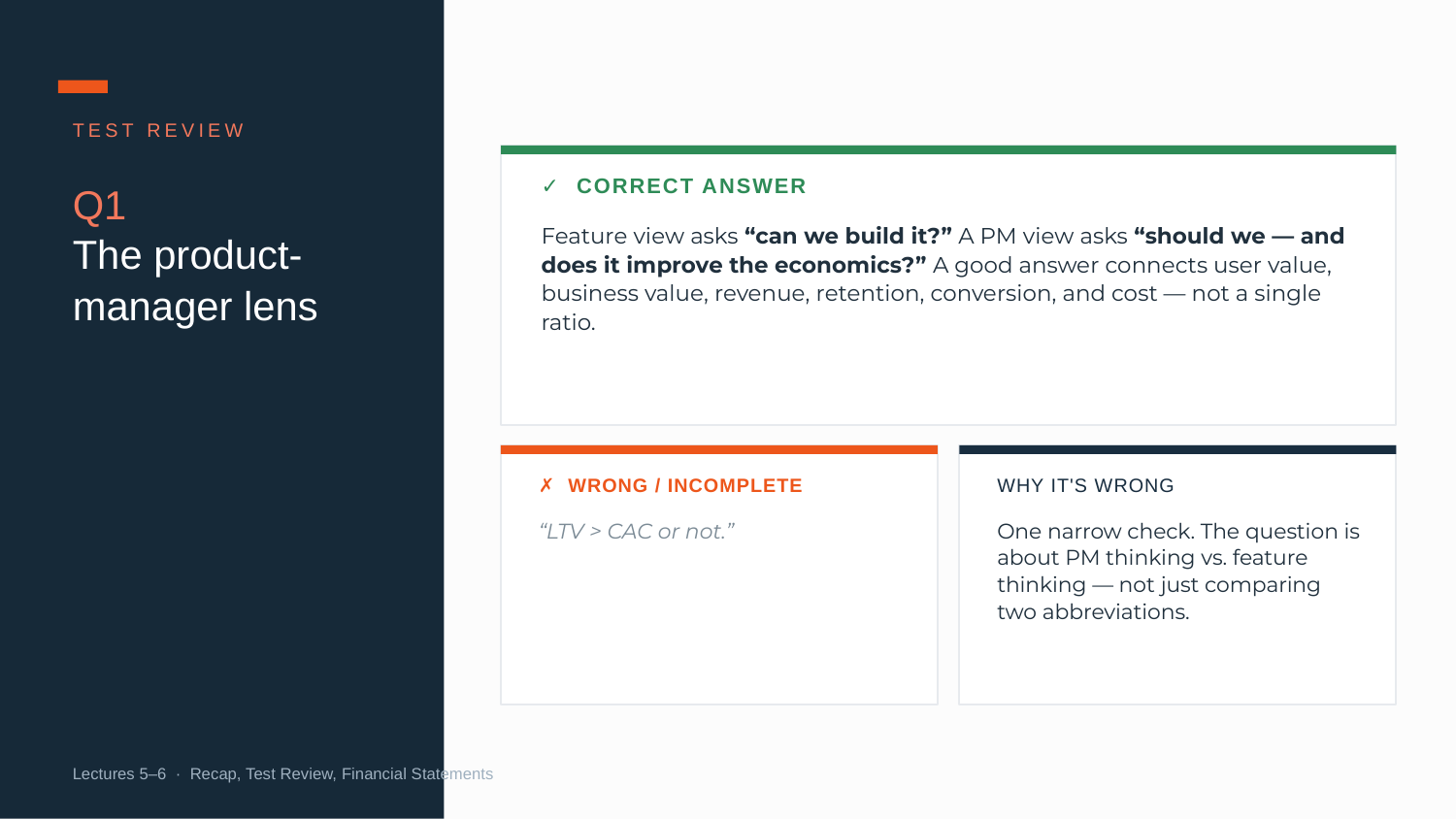

TEST REVIEW

✓  CORRECT ANSWER
Q1
The product-
manager lens
Feature view asks “can we build it?” A PM view asks “should we — and does it improve the economics?” A good answer connects user value, business value, revenue, retention, conversion, and cost — not a single ratio.

✗  WRONG / INCOMPLETE
WHY IT'S WRONG
“LTV > CAC or not.”
One narrow check. The question is about PM thinking vs. feature thinking — not just comparing two abbreviations.
Lectures 5–6  ·  Recap, Test Review, Financial Statements